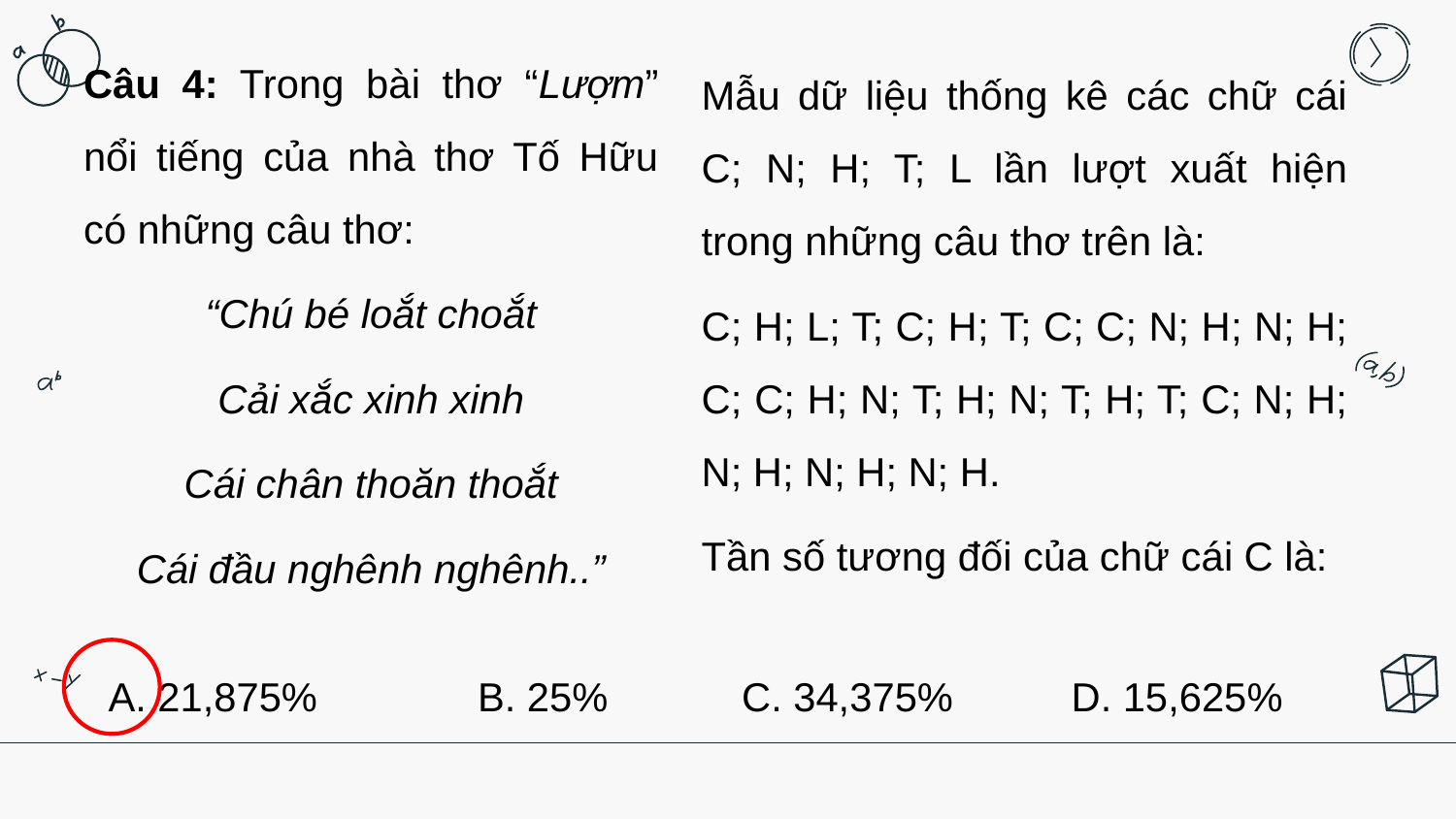

Câu 4: Trong bài thơ “Lượm” nổi tiếng của nhà thơ Tố Hữu có những câu thơ:
“Chú bé loắt choắt
Cải xắc xinh xinh
Cái chân thoăn thoắt
Cái đầu nghênh nghênh..”
Mẫu dữ liệu thống kê các chữ cái C; N; H; T; L lần lượt xuất hiện trong những câu thơ trên là:
C; H; L; T; C; H; T; C; C; N; H; N; H; C; C; H; N; T; H; N; T; H; T; C; N; H; N; H; N; H; N; H.
Tần số tương đối của chữ cái C là:

A. 21,875%	       B. 25%	     C. 34,375%	        D. 15,625%